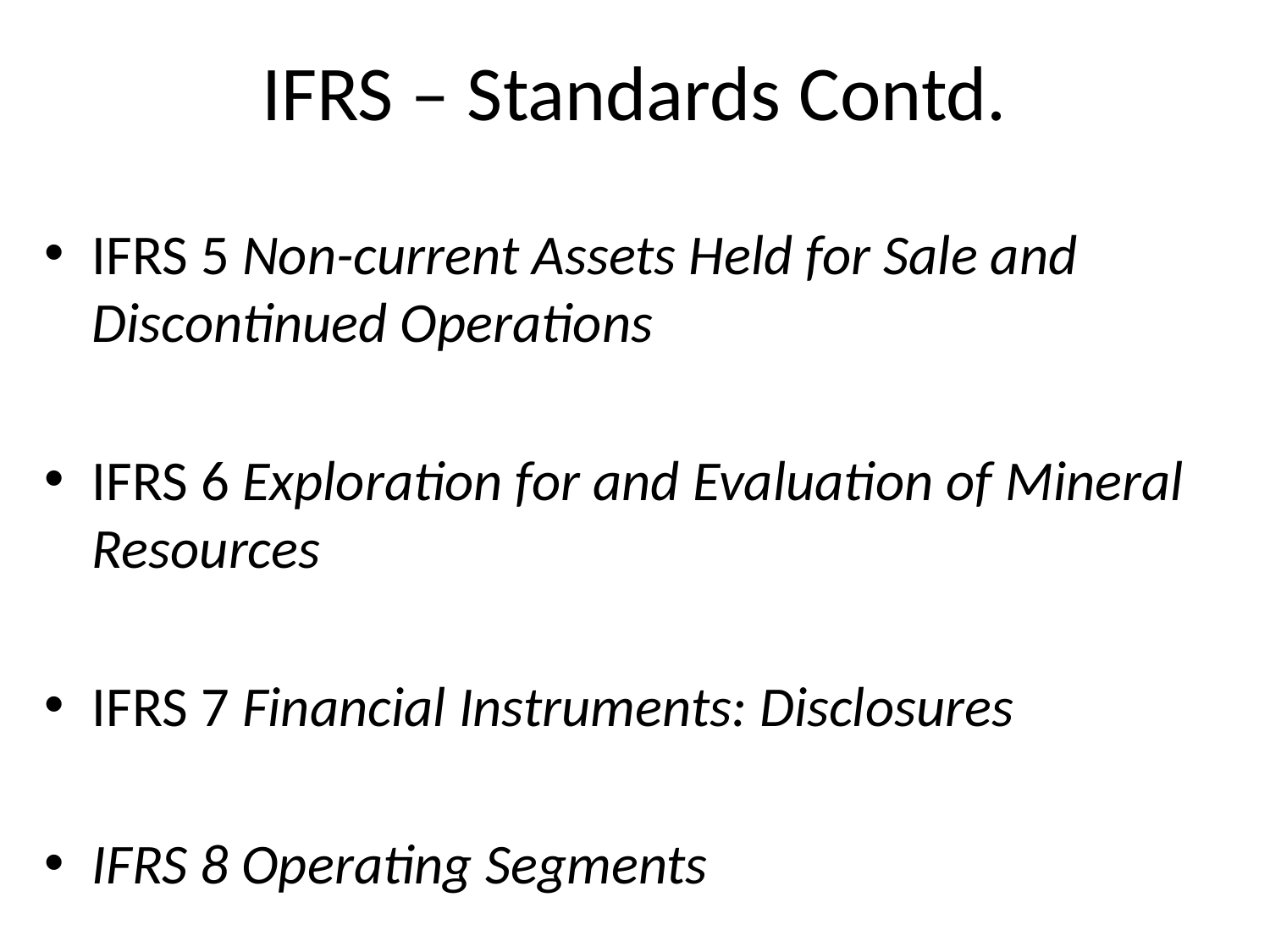

# IFRS – Standards Contd.
IFRS 5 Non-current Assets Held for Sale and Discontinued Operations

IFRS 6 Exploration for and Evaluation of Mineral Resources

IFRS 7 Financial Instruments: Disclosures

IFRS 8 Operating Segments